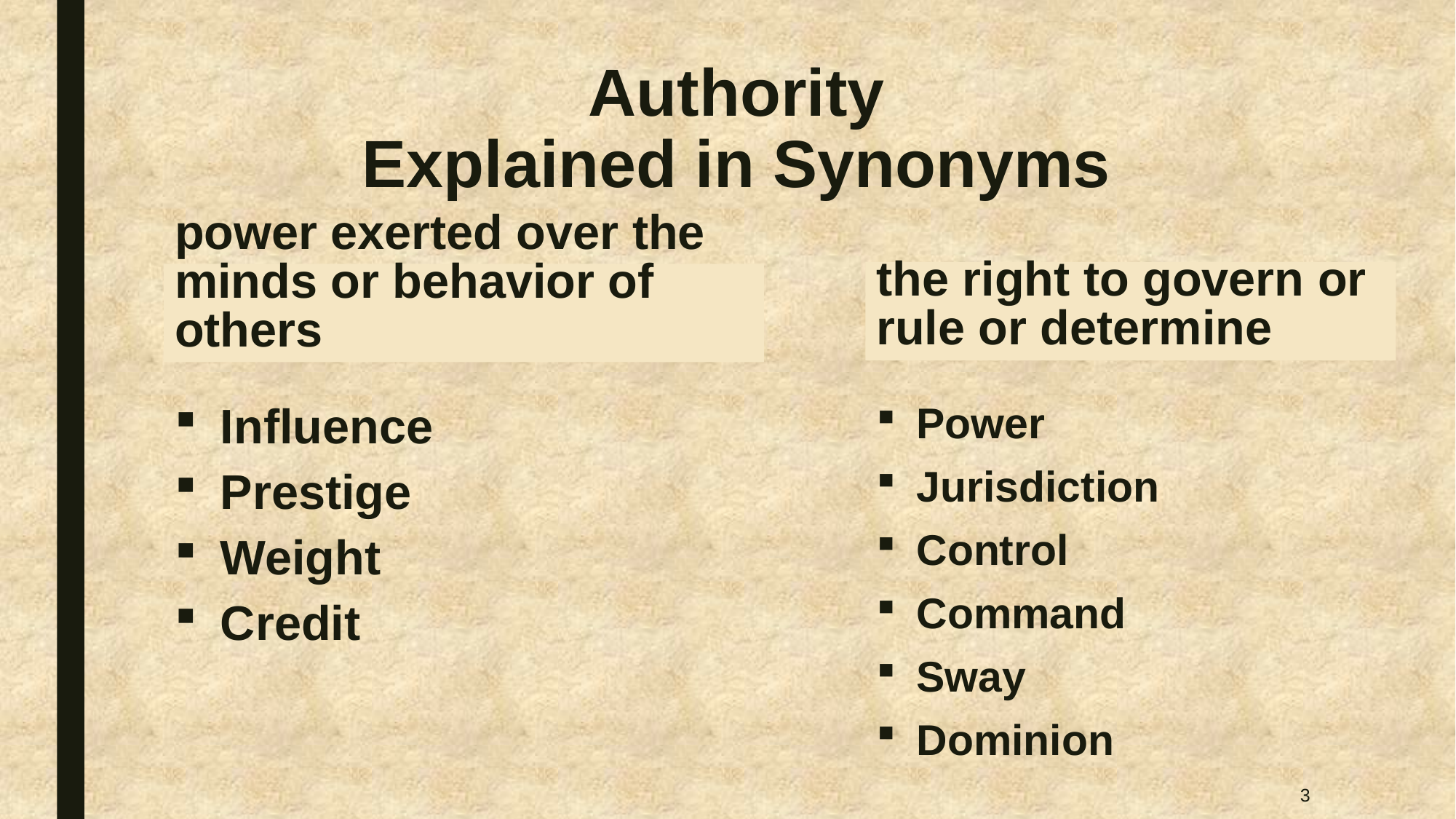

# Authority Explained in Synonyms
the right to govern or rule or determine
power exerted over the minds or behavior of others
Influence
Prestige
Weight
Credit

Power
Jurisdiction
Control
Command
Sway
Dominion

3